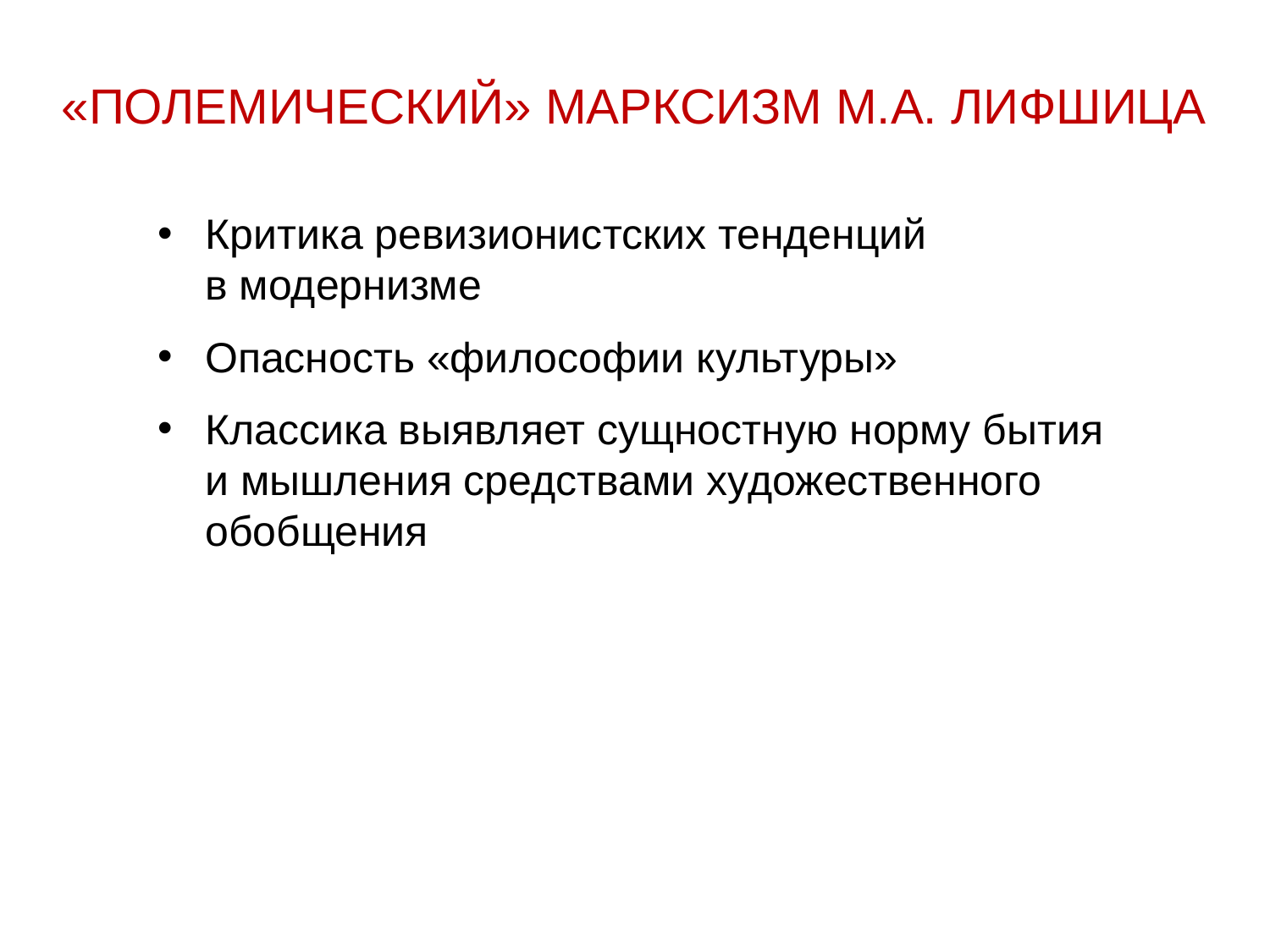

«ПОЛЕМИЧЕСКИЙ» МАРКСИЗМ М.А. ЛИФШИЦА

Критика ревизионистских тенденций
в модернизме
Опасность «философии культуры»
Классика выявляет сущностную норму бытия
и мышления средствами художественного обобщения

21